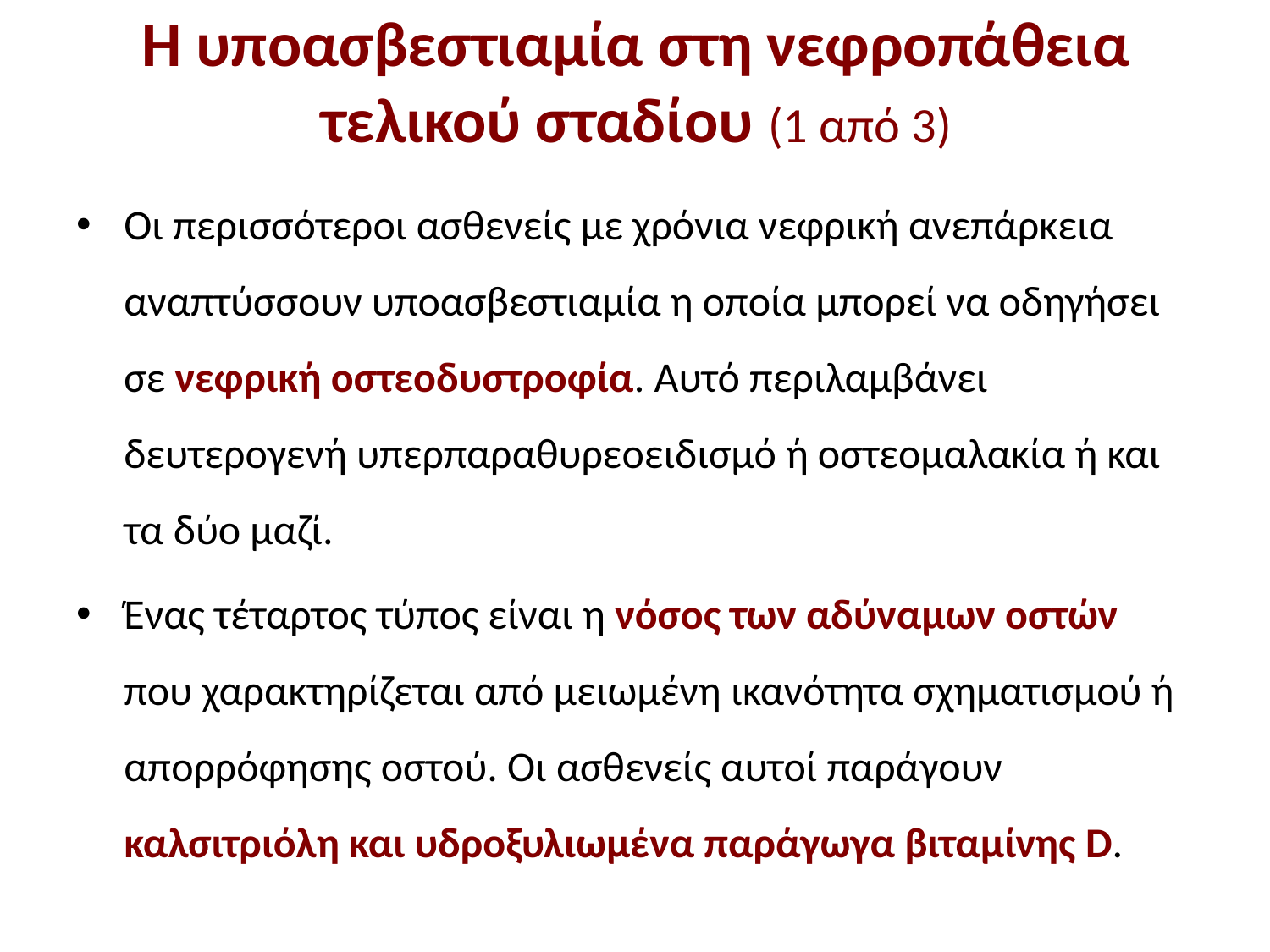

# Η υποασβεστιαμία στη νεφροπάθεια τελικού σταδίου (1 από 3)
Οι περισσότεροι ασθενείς με χρόνια νεφρική ανεπάρκεια αναπτύσσουν υποασβεστιαμία η οποία μπορεί να οδηγήσει σε νεφρική οστεοδυστροφία. Αυτό περιλαμβάνει δευτερογενή υπερπαραθυρεοειδισμό ή οστεομαλακία ή και τα δύο μαζί.
Ένας τέταρτος τύπος είναι η νόσος των αδύναμων οστών που χαρακτηρίζεται από μειωμένη ικανότητα σχηματισμού ή απορρόφησης οστού. Οι ασθενείς αυτοί παράγουν καλσιτριόλη και υδροξυλιωμένα παράγωγα βιταμίνης D.